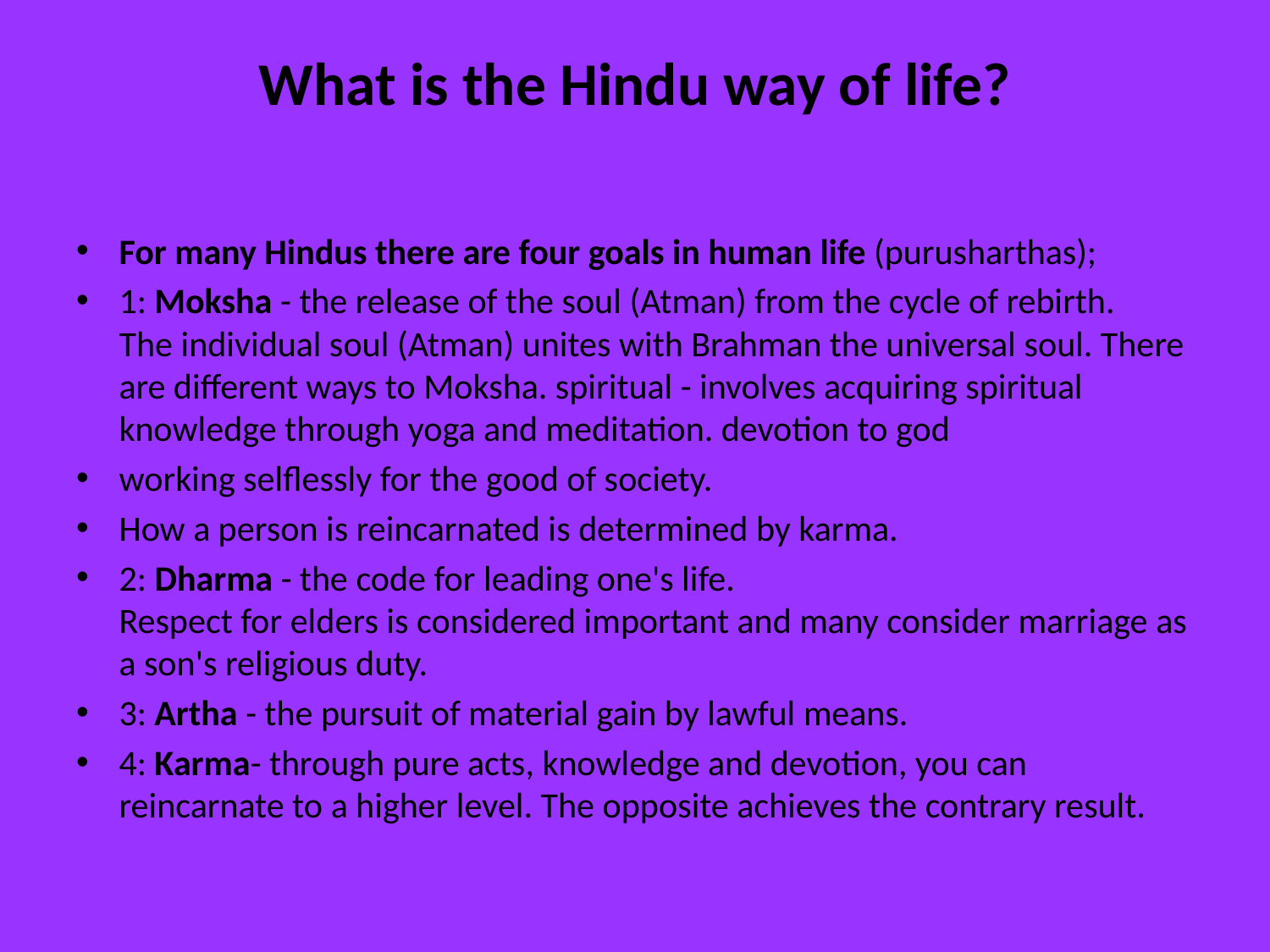

# What is the Hindu way of life?
For many Hindus there are four goals in human life (purusharthas);
1: Moksha - the release of the soul (Atman) from the cycle of rebirth.
The individual soul (Atman) unites with Brahman the universal soul. There are different ways to Moksha. spiritual - involves acquiring spiritual knowledge through yoga and meditation. devotion to god
working selflessly for the good of society.
How a person is reincarnated is determined by karma.
2: Dharma - the code for leading one's life.
Respect for elders is considered important and many consider marriage as a son's religious duty.
3: Artha - the pursuit of material gain by lawful means.
4: Karma- through pure acts, knowledge and devotion, you can reincarnate to a higher level. The opposite achieves the contrary result.